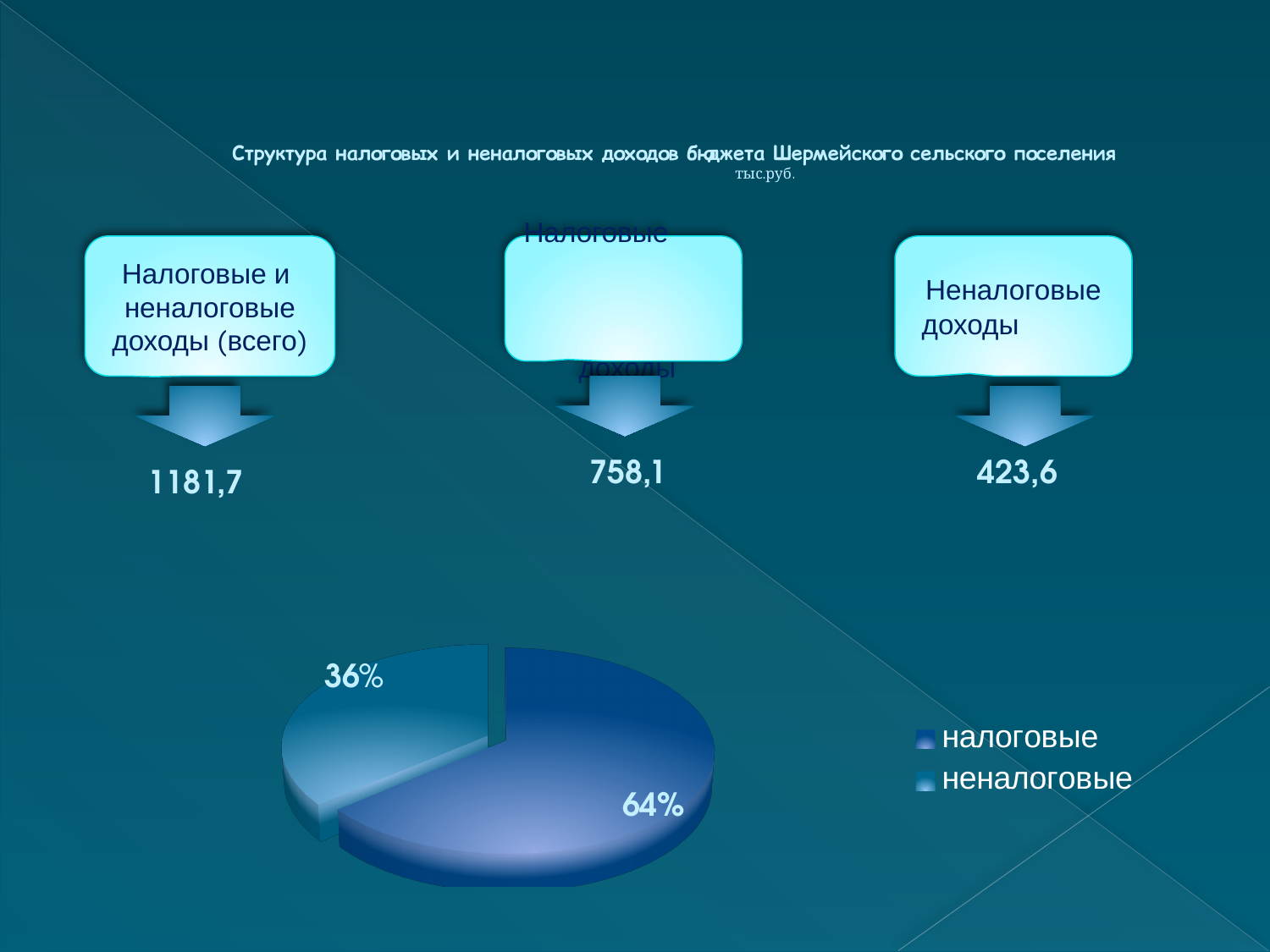

# Структура налоговых и неналоговых доходов бюджета Шермейского сельского поселения тыс.руб.
              20

Налоговые и
неналоговые доходы (всего)
Налоговые
 доходы
Неналоговые доходы

758,1
423,6
1181,7

[unsupported chart]